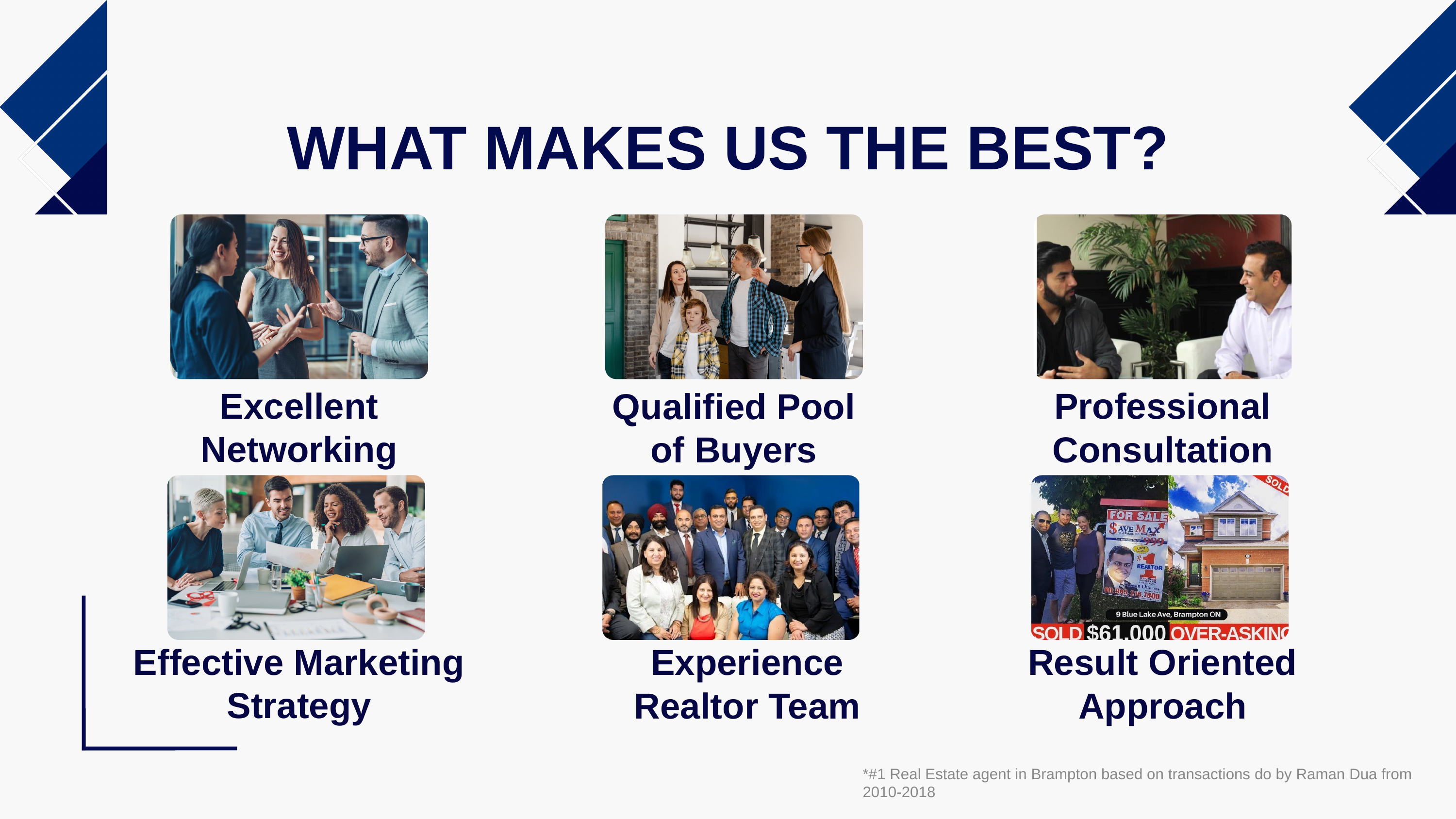

WHAT MAKES US THE BEST?

Excellent Networking
Professional Consultation
Qualified Pool of Buyers

Effective Marketing Strategy
Experience Realtor Team
Result Oriented Approach

*#1 Real Estate agent in Brampton based on transactions do by Raman Dua from 2010-2018